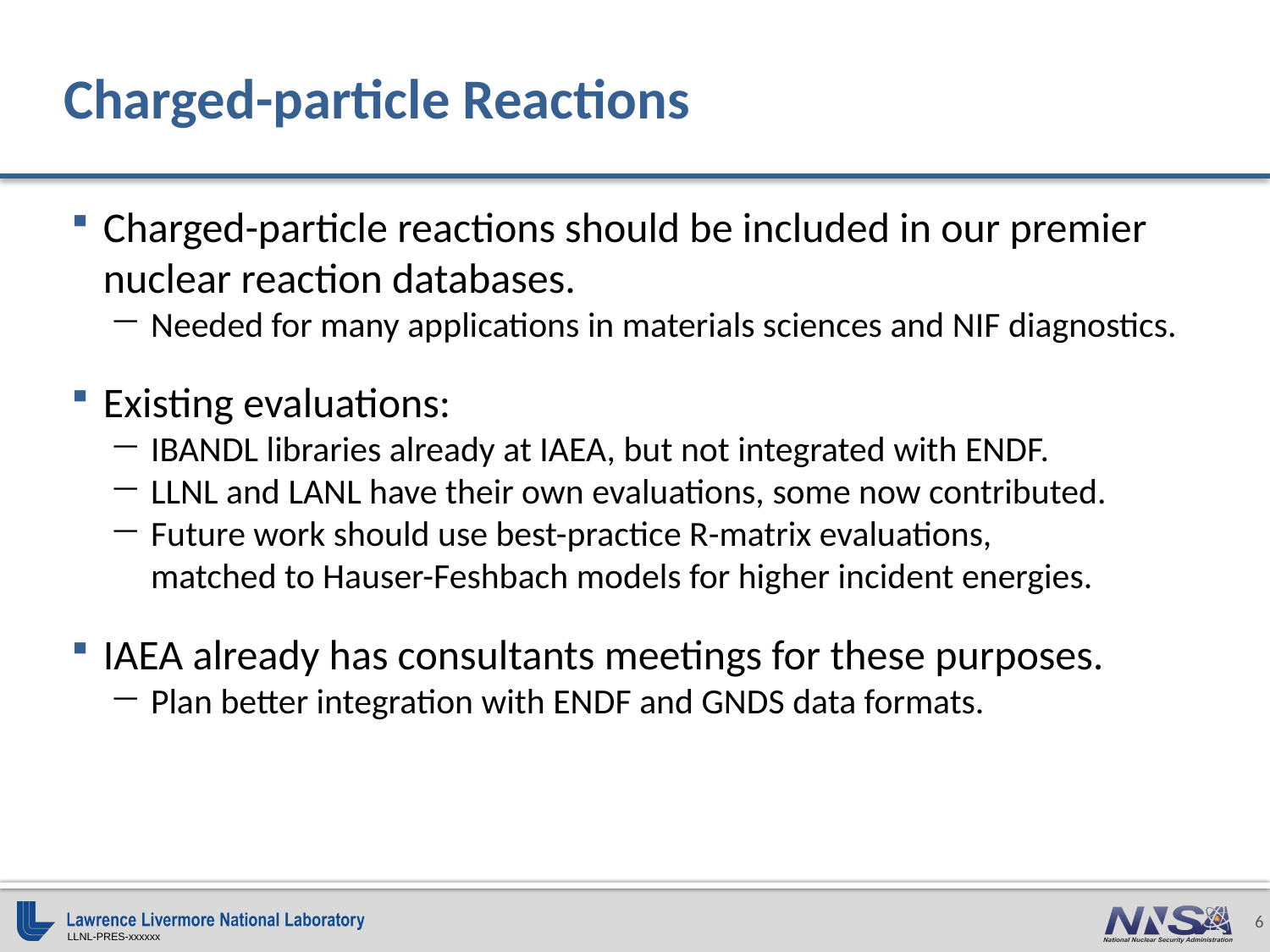

# Charged-particle Reactions
Charged-particle reactions should be included in our premier nuclear reaction databases.
Needed for many applications in materials sciences and NIF diagnostics.
Existing evaluations:
IBANDL libraries already at IAEA, but not integrated with ENDF.
LLNL and LANL have their own evaluations, some now contributed.
Future work should use best-practice R-matrix evaluations,
matched to Hauser-Feshbach models for higher incident energies.
IAEA already has consultants meetings for these purposes.
Plan better integration with ENDF and GNDS data formats.